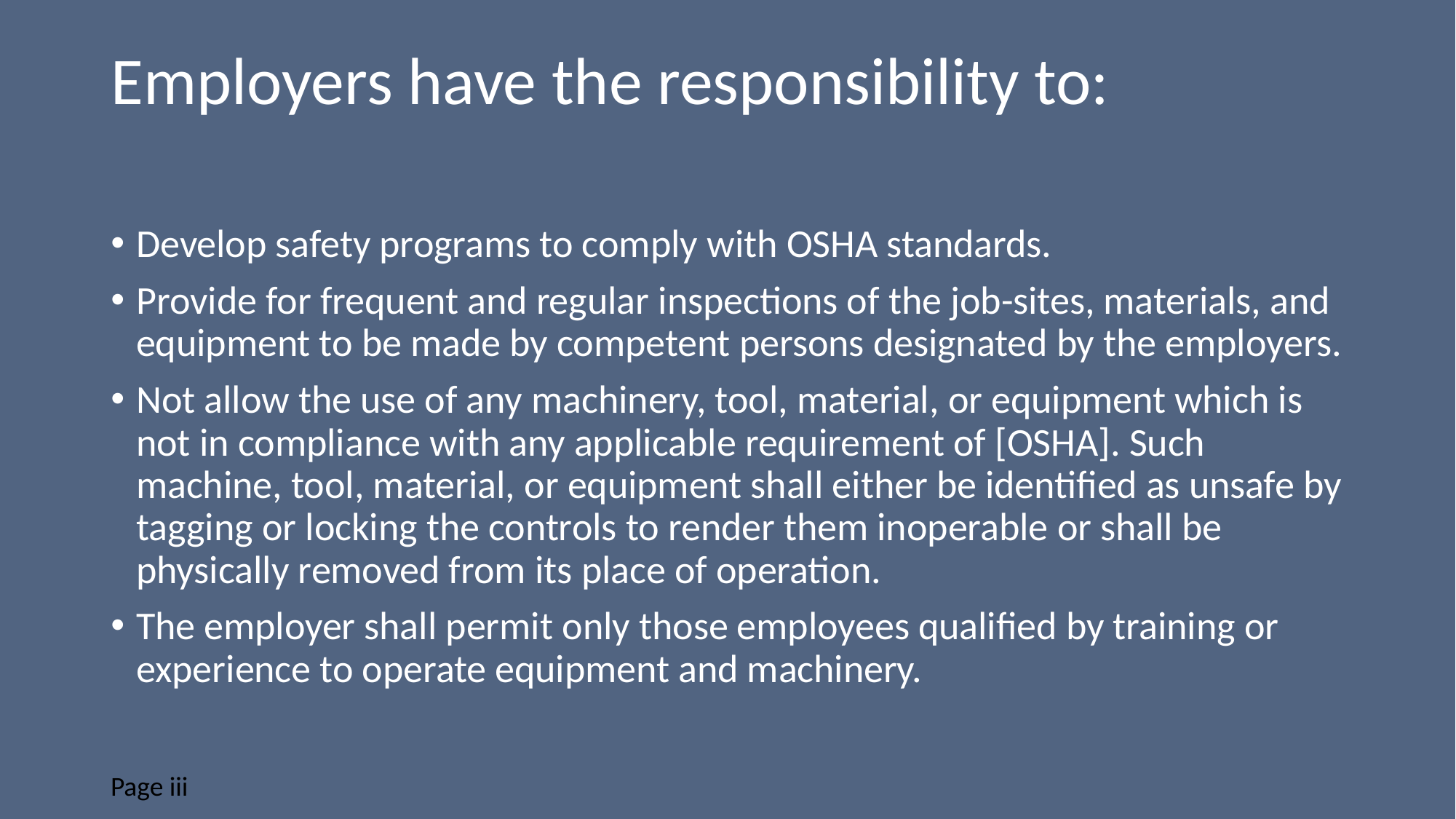

# Employers have the responsibility to:
Develop safety programs to comply with OSHA standards.
Provide for frequent and regular inspections of the job-sites, materials, and equipment to be made by competent persons designated by the employers.
Not allow the use of any machinery, tool, material, or equipment which is not in compliance with any applicable requirement of [OSHA]. Such machine, tool, material, or equipment shall either be identified as unsafe by tagging or locking the controls to render them inoperable or shall be physically removed from its place of operation.
The employer shall permit only those employees qualified by training or experience to operate equipment and machinery.

Page iii